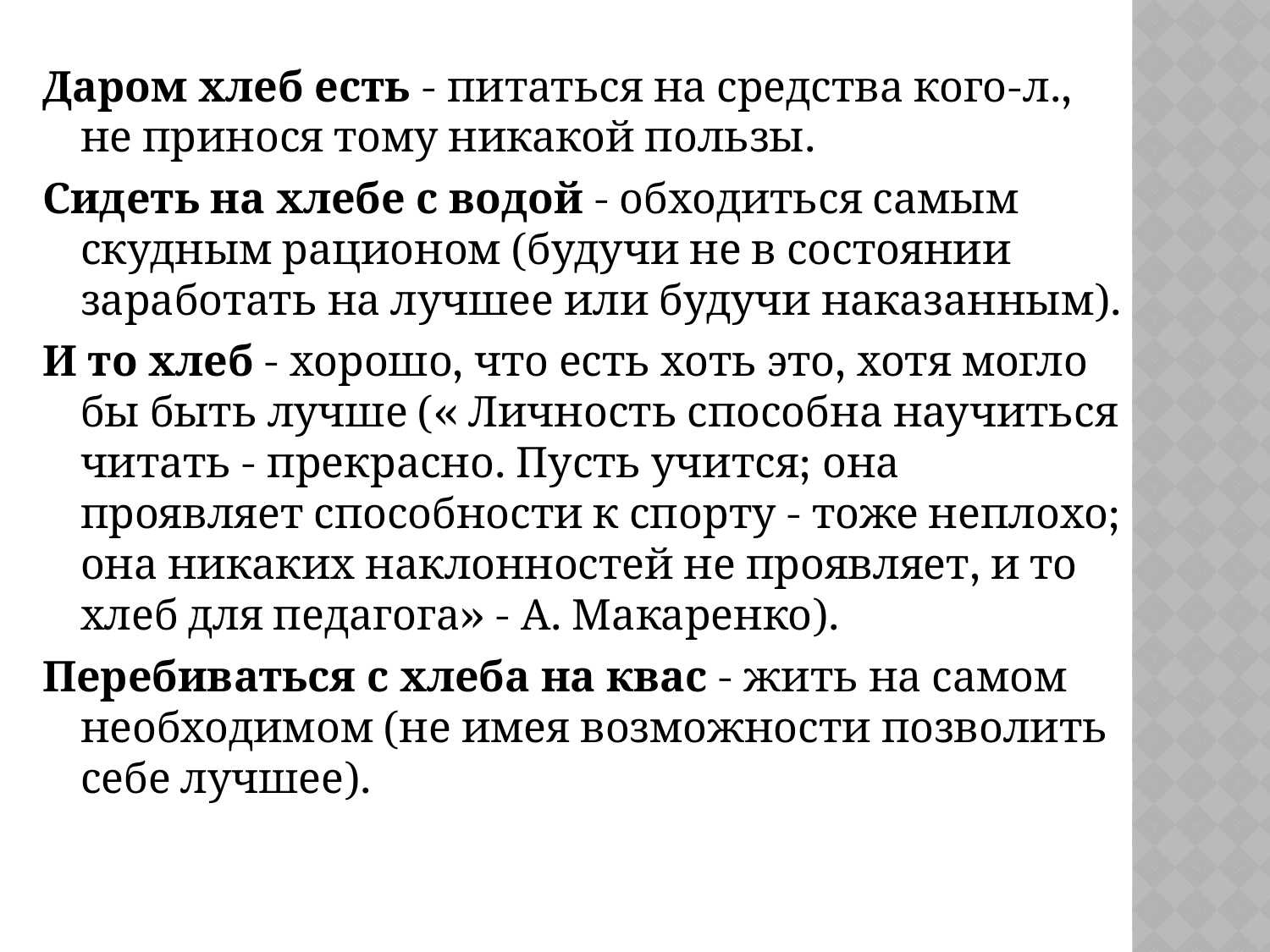

Даром хлеб есть - питаться на средства кого-л., не принося тому никакой пользы.
Сидеть на хлебе с водой - обходиться самым скудным рационом (будучи не в состоянии заработать на лучшее или будучи наказанным).
И то хлеб - хорошо, что есть хоть это, хотя могло бы быть лучше (« Личность способна научиться читать - прекрасно. Пусть учится; она проявляет способности к спорту - тоже неплохо; она никаких наклонностей не проявляет, и то хлеб для педагога» - А. Макаренко).
Перебиваться с хлеба на квас - жить на самом необходимом (не имея возможности позволить себе лучшее).
#